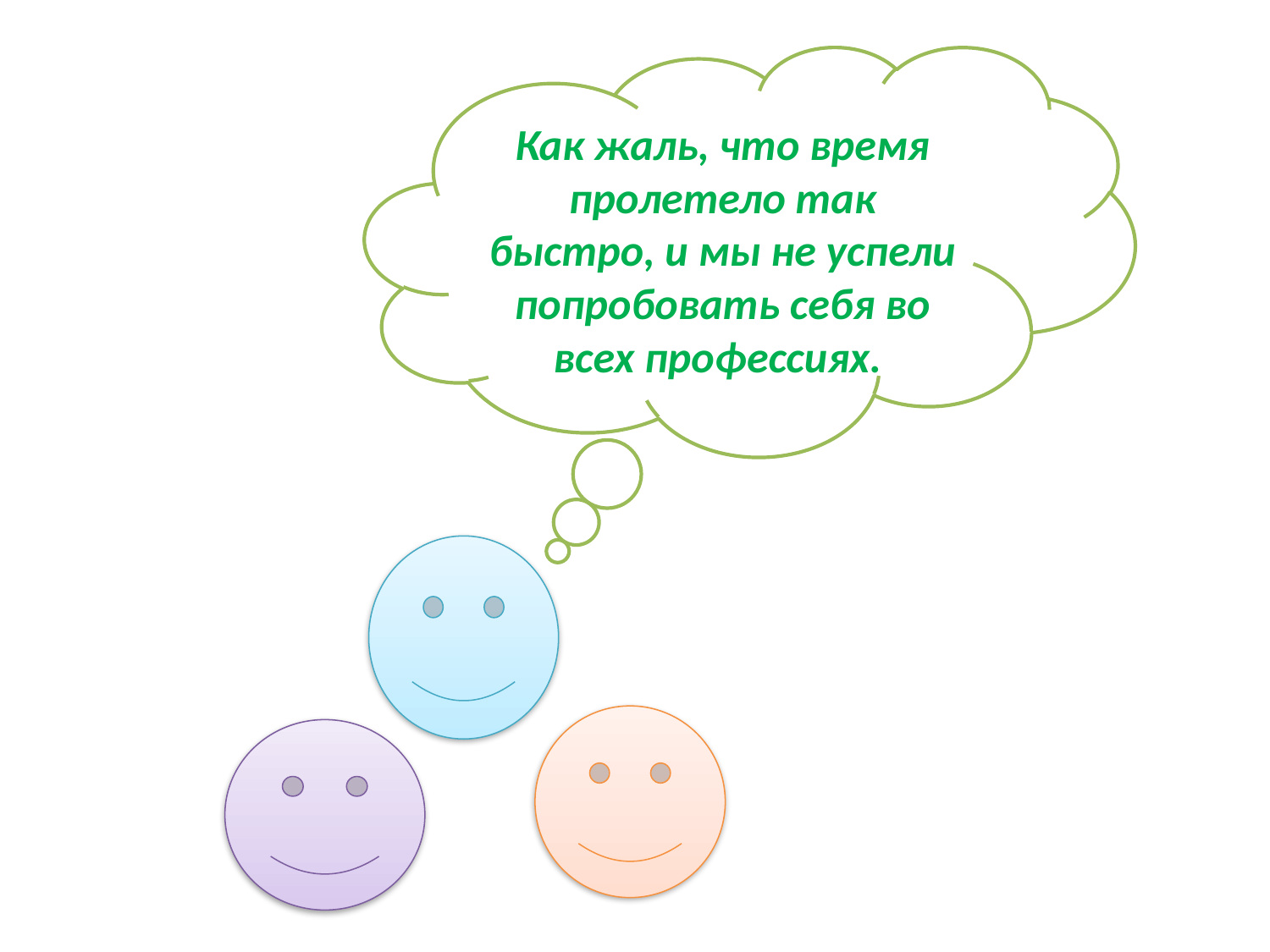

Как жаль, что время пролетело так быстро, и мы не успели попробовать себя во всех профессиях.